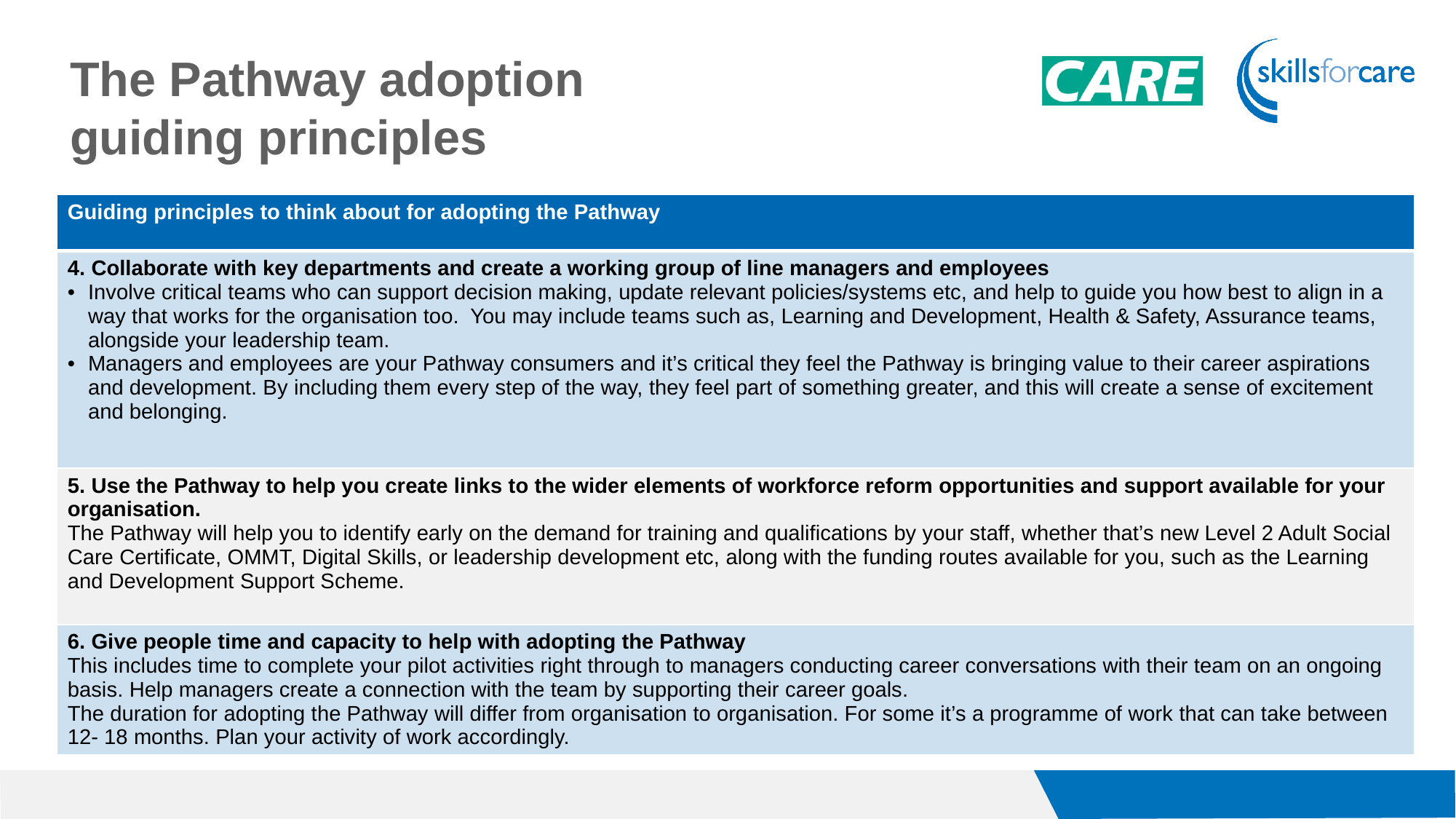

The Pathway adoption
guiding principles
| Guiding principles to think about for adopting the Pathway |
| --- |
| 4. Collaborate with key departments and create a working group of line managers and employees Involve critical teams who can support decision making, update relevant policies/systems etc, and help to guide you how best to align in a way that works for the organisation too. You may include teams such as, Learning and Development, Health & Safety, Assurance teams, alongside your leadership team. Managers and employees are your Pathway consumers and it’s critical they feel the Pathway is bringing value to their career aspirations and development. By including them every step of the way, they feel part of something greater, and this will create a sense of excitement and belonging. |
| 5. Use the Pathway to help you create links to the wider elements of workforce reform opportunities and support available for your organisation. The Pathway will help you to identify early on the demand for training and qualifications by your staff, whether that’s new Level 2 Adult Social Care Certificate, OMMT, Digital Skills, or leadership development etc, along with the funding routes available for you, such as the Learning and Development Support Scheme. |
| 6. Give people time and capacity to help with adopting the Pathway This includes time to complete your pilot activities right through to managers conducting career conversations with their team on an ongoing basis. Help managers create a connection with the team by supporting their career goals. The duration for adopting the Pathway will differ from organisation to organisation. For some it’s a programme of work that can take between 12- 18 months. Plan your activity of work accordingly. |